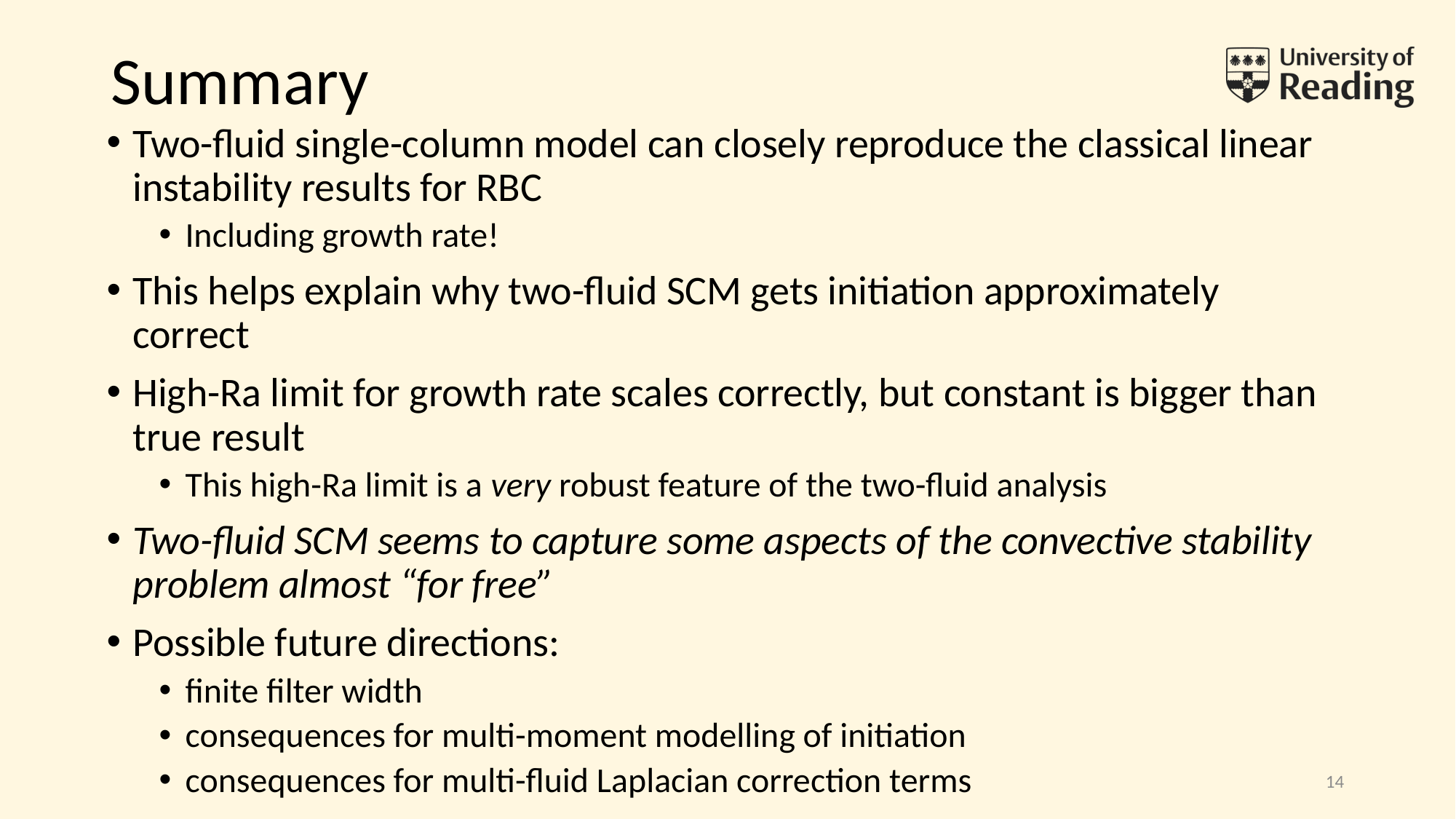

# Summary
Two-fluid single-column model can closely reproduce the classical linear instability results for RBC
Including growth rate!
This helps explain why two-fluid SCM gets initiation approximately correct
High-Ra limit for growth rate scales correctly, but constant is bigger than true result
This high-Ra limit is a very robust feature of the two-fluid analysis
Two-fluid SCM seems to capture some aspects of the convective stability problem almost “for free”
Possible future directions:
finite filter width
consequences for multi-moment modelling of initiation
consequences for multi-fluid Laplacian correction terms

14